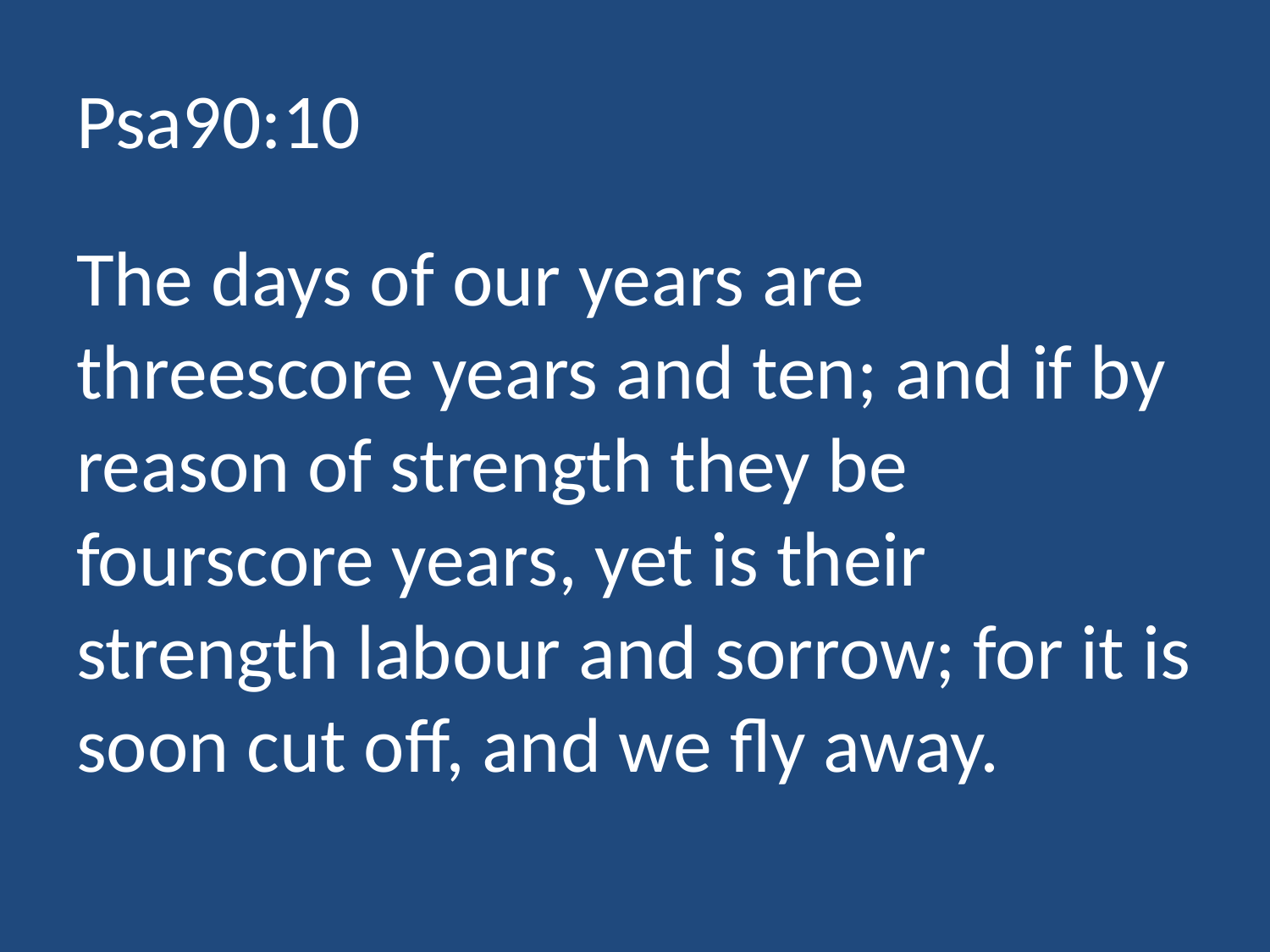

# Psa90:10
The days of our years are threescore years and ten; and if by reason of strength they be fourscore years, yet is their strength labour and sorrow; for it is soon cut off, and we fly away.